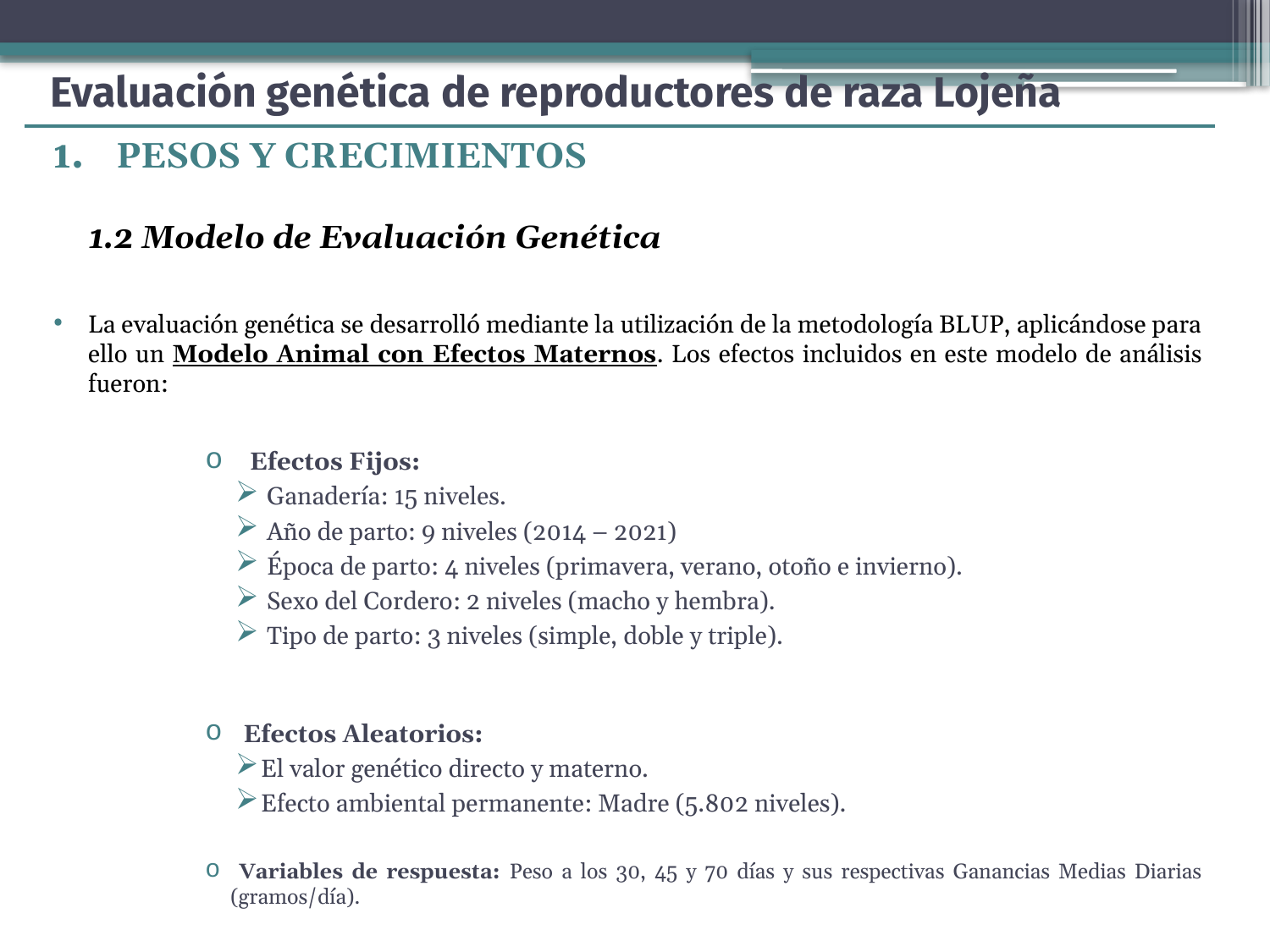

# Evaluación genética de reproductores de raza Lojeña
PESOS Y CRECIMIENTOS

	1.2 Modelo de Evaluación Genética

La evaluación genética se desarrolló mediante la utilización de la metodología BLUP, aplicándose para ello un Modelo Animal con Efectos Maternos. Los efectos incluidos en este modelo de análisis fueron:

   Efectos Fijos:
 Ganadería: 15 niveles.
 Año de parto: 9 niveles (2014 – 2021)
 Época de parto: 4 niveles (primavera, verano, otoño e invierno).
 Sexo del Cordero: 2 niveles (macho y hembra).
 Tipo de parto: 3 niveles (simple, doble y triple).

  Efectos Aleatorios:
El valor genético directo y materno.
Efecto ambiental permanente: Madre (5.802 niveles).

 Variables de respuesta: Peso a los 30, 45 y 70 días y sus respectivas Ganancias Medias Diarias (gramos/día).